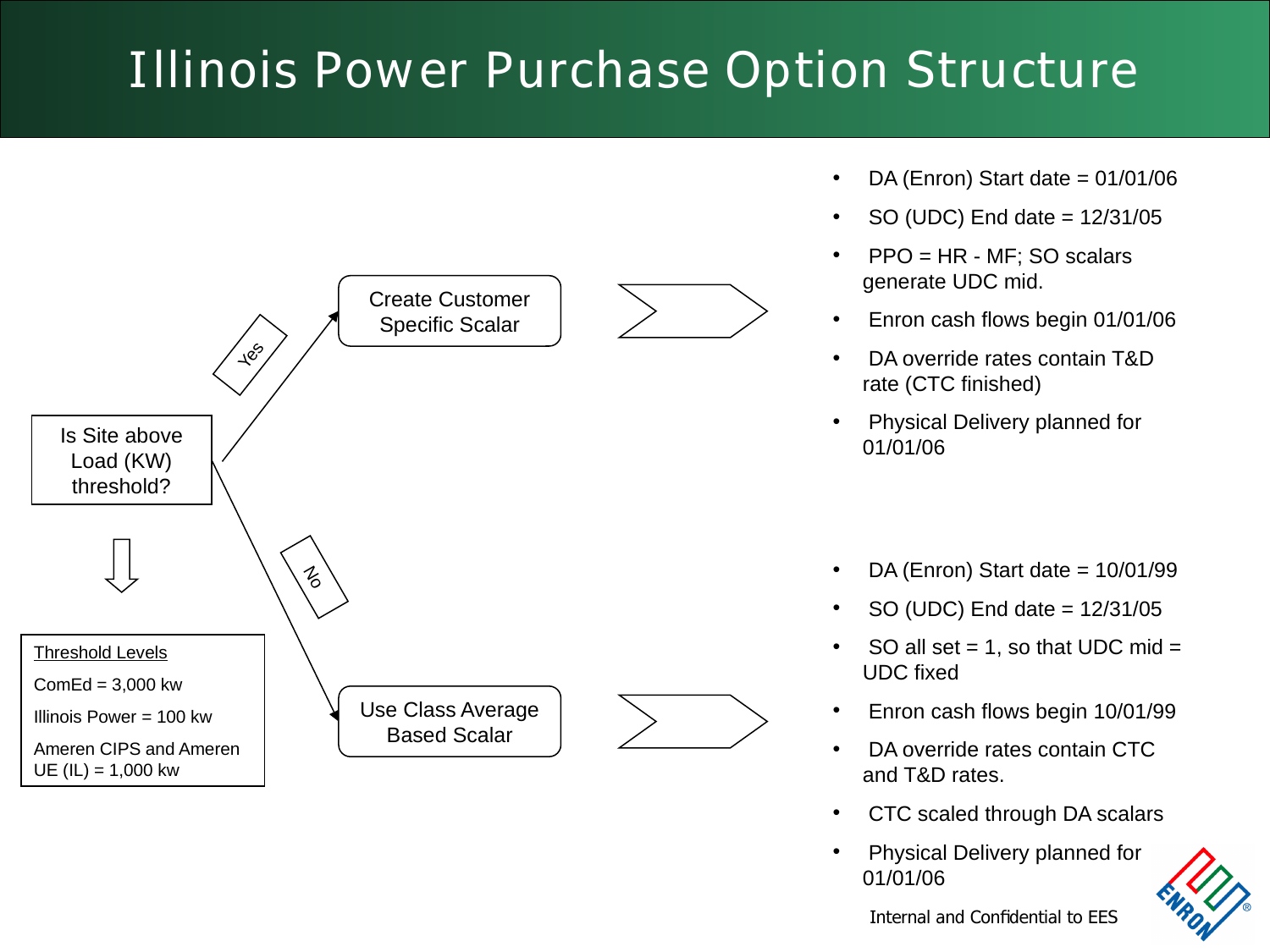

Illinois Power Purchase Option Structure
 DA (Enron) Start date = 01/01/06
 SO (UDC) End date = 12/31/05
 PPO = HR - MF; SO scalars generate UDC mid.
 Enron cash flows begin 01/01/06
 DA override rates contain T&D rate (CTC finished)
 Physical Delivery planned for 01/01/06
Create Customer Specific Scalar

Yes
Is Site above Load (KW) threshold?

 DA (Enron) Start date = 10/01/99
 SO (UDC) End date = 12/31/05
 SO all set = 1, so that UDC mid = UDC fixed
 Enron cash flows begin 10/01/99
 DA override rates contain CTC and T&D rates.
 CTC scaled through DA scalars
 Physical Delivery planned for 01/01/06
No
Threshold Levels
ComEd = 3,000 kw
Illinois Power = 100 kw
Ameren CIPS and Ameren UE (IL) = 1,000 kw
Use Class Average Based Scalar